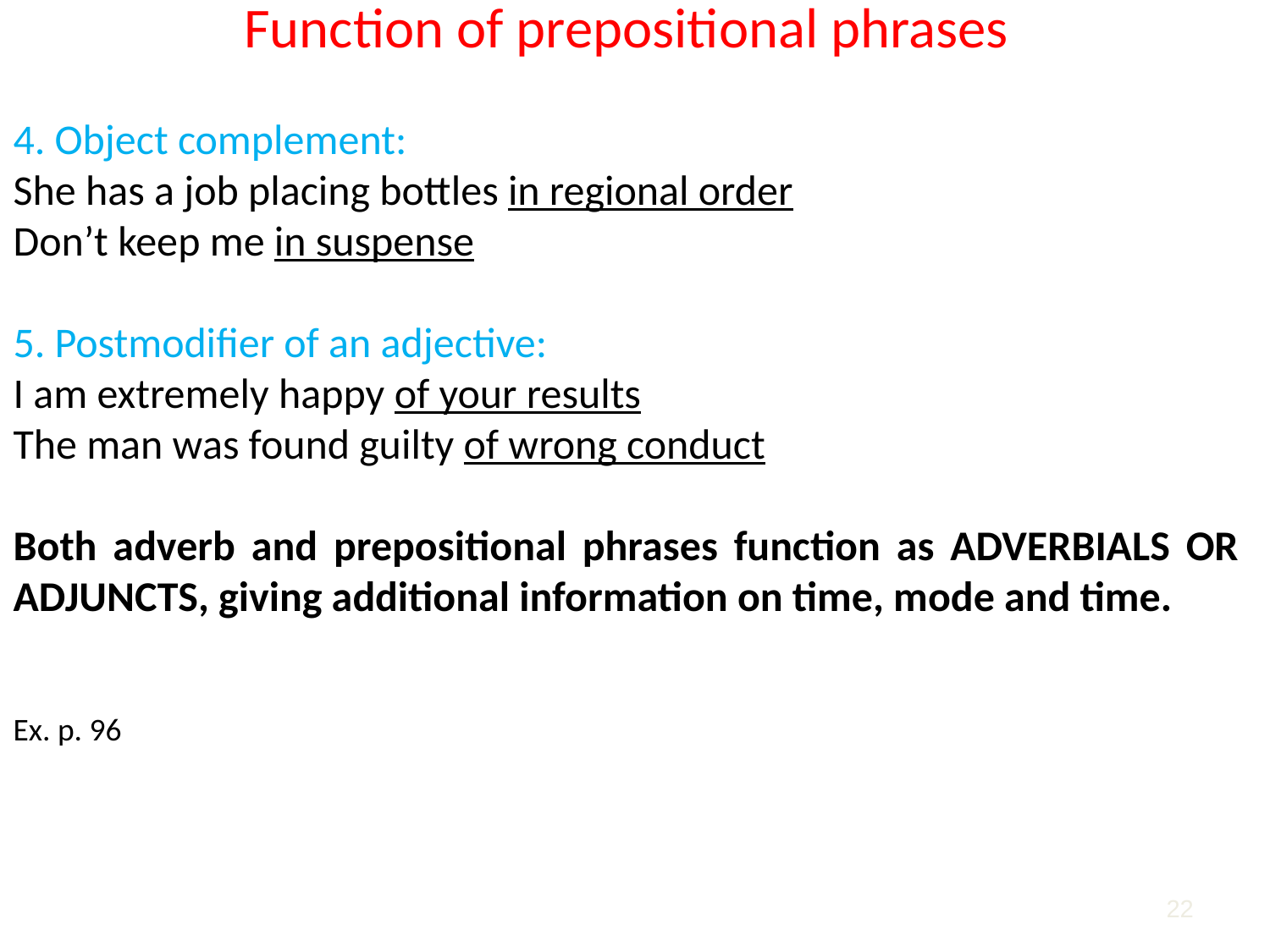

# Function of prepositional phrases
4. Object complement:
She has a job placing bottles in regional order
Don’t keep me in suspense

5. Postmodifier of an adjective:
I am extremely happy of your results
The man was found guilty of wrong conduct

Both adverb and prepositional phrases function as ADVERBIALS OR ADJUNCTS, giving additional information on time, mode and time.

Ex. p. 96
22